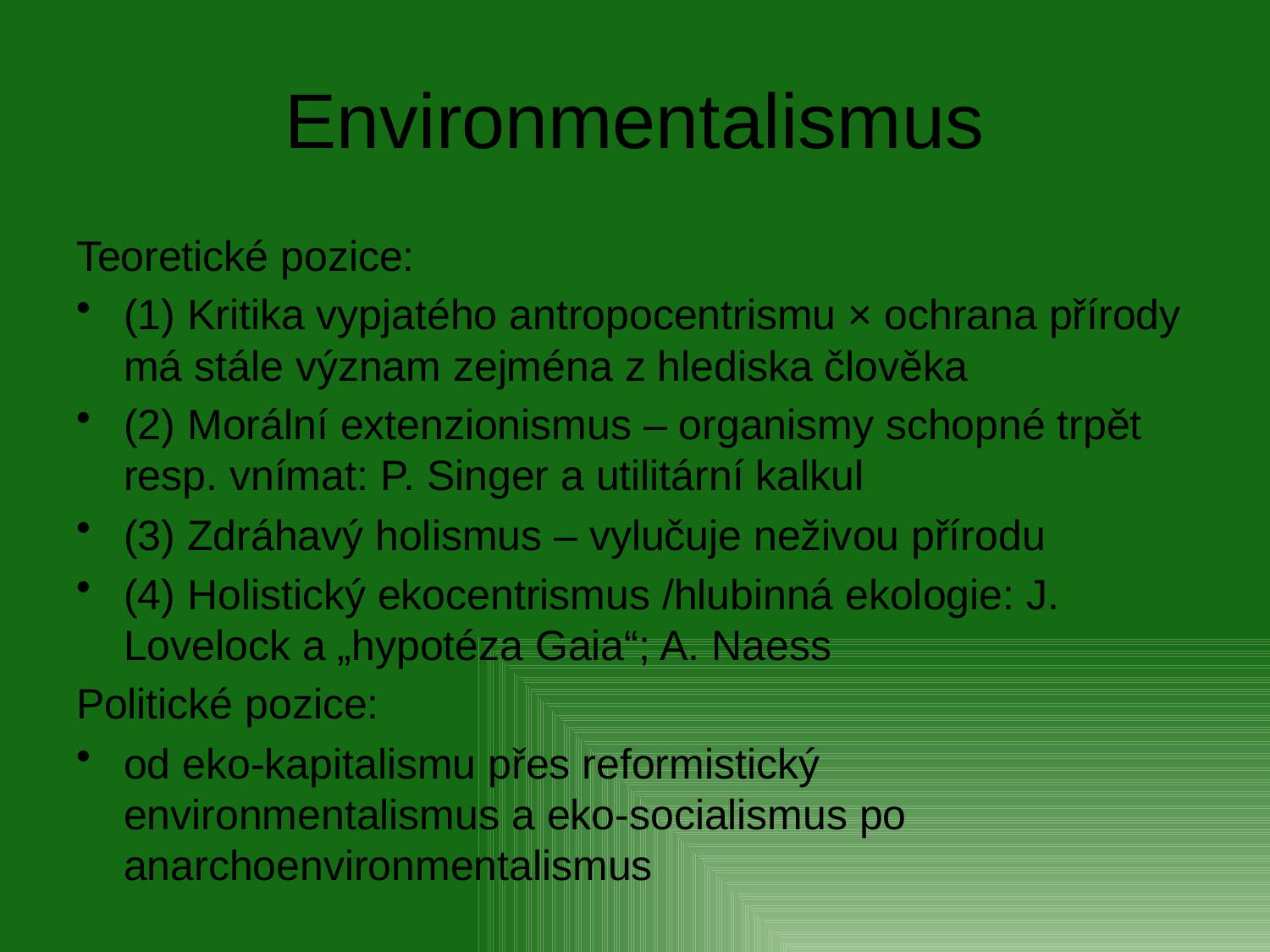

# Environmentalismus
Teoretické pozice:
(1) Kritika vypjatého antropocentrismu × ochrana přírody má stále význam zejména z hlediska člověka
(2) Morální extenzionismus – organismy schopné trpět resp. vnímat: P. Singer a utilitární kalkul
(3) Zdráhavý holismus – vylučuje neživou přírodu
(4) Holistický ekocentrismus /hlubinná ekologie: J. Lovelock a „hypotéza Gaia“; A. Naess
Politické pozice:
od eko-kapitalismu přes reformistický environmentalismus a eko-socialismus po anarchoenvironmentalismus